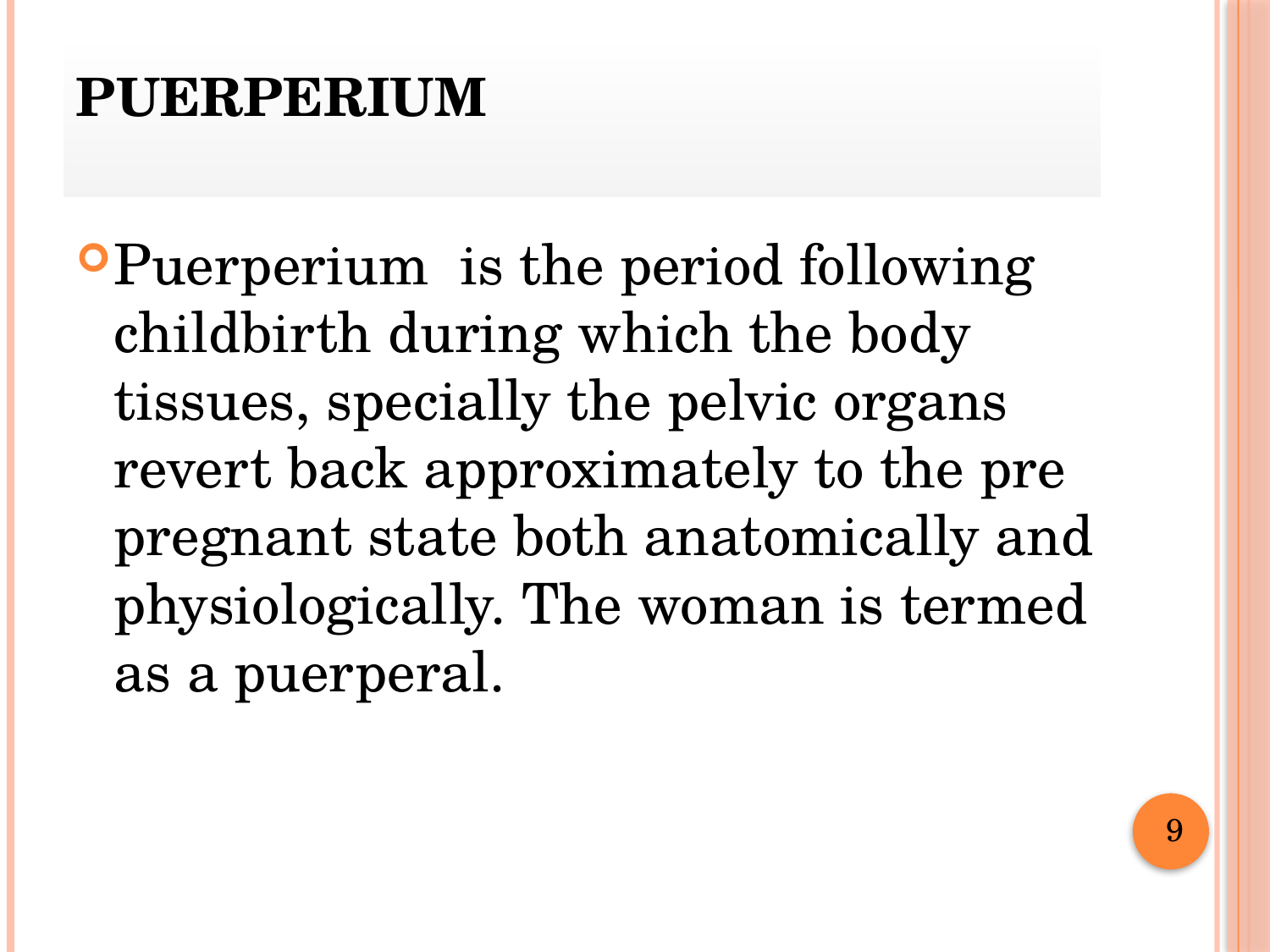

# PUERPERIUM
Puerperium  is the period following childbirth during which the body tissues, specially the pelvic organs revert back approximately to the pre pregnant state both anatomically and physiologically. The woman is termed as a puerperal.

9